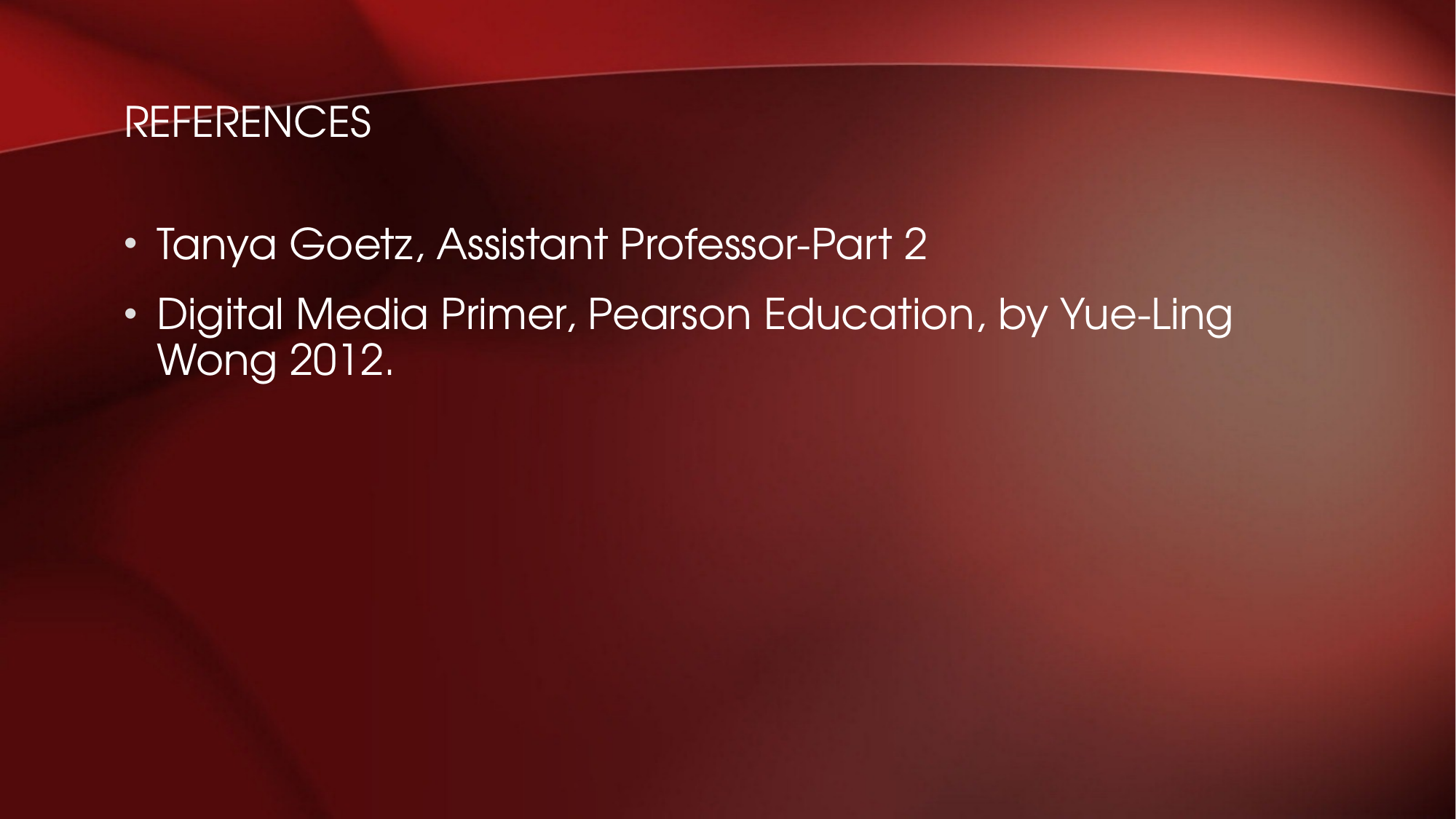

# References
Tanya Goetz, Assistant Professor-Part 2
Digital Media Primer, Pearson Education, by Yue-Ling Wong 2012.